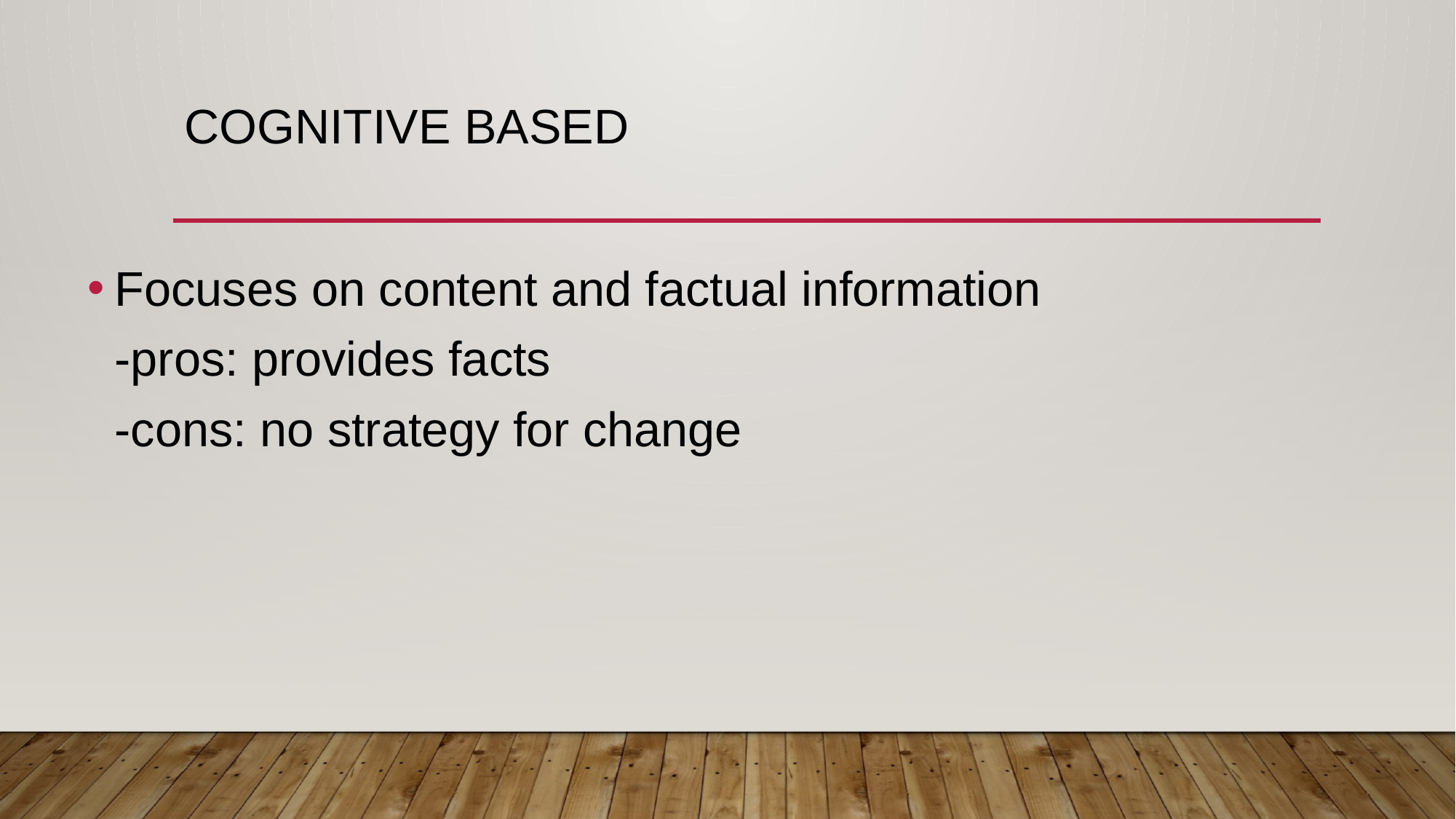

# Cognitive Based
Focuses on content and factual information
-pros: provides facts
-cons: no strategy for change